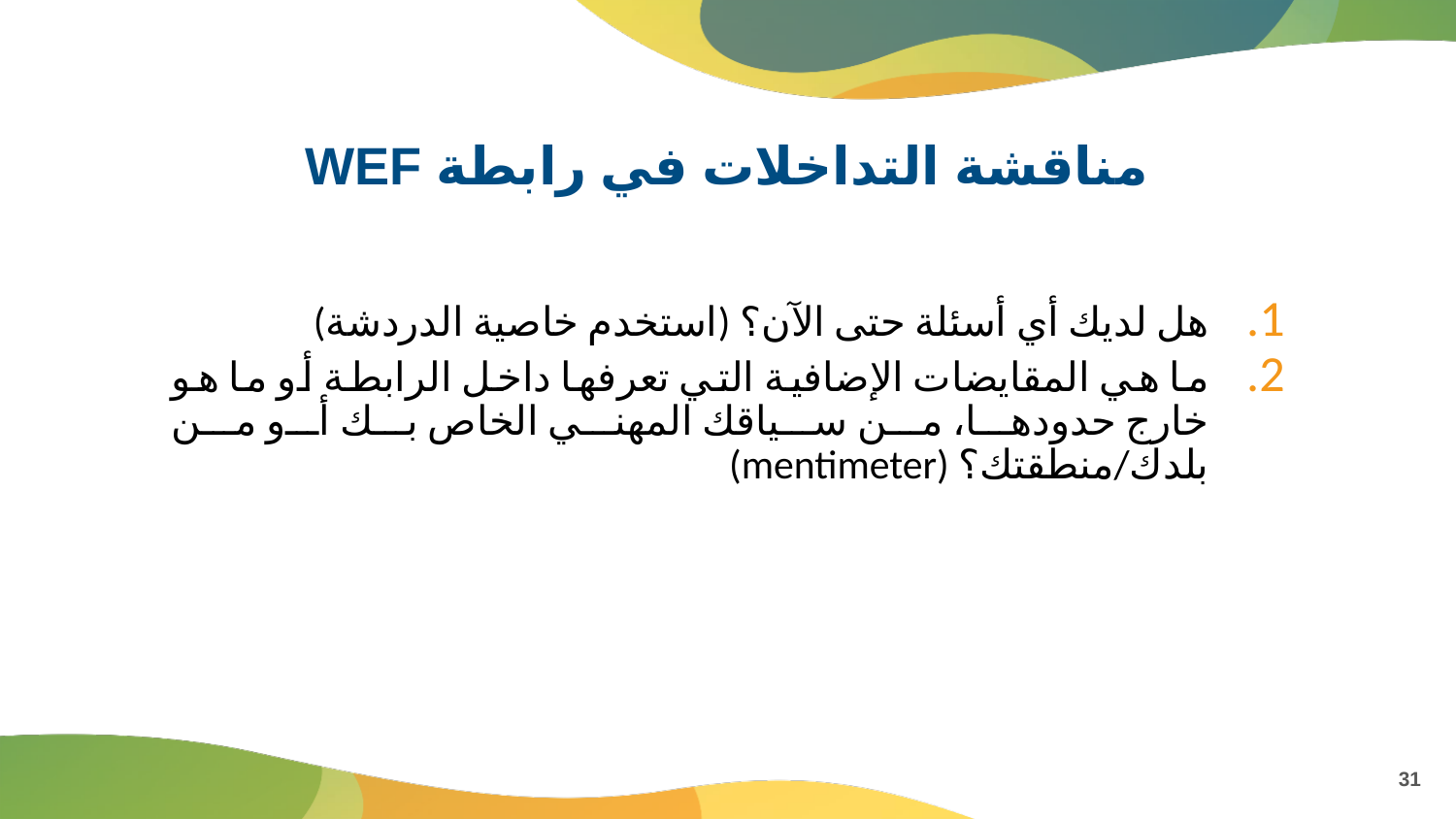

# مناقشة التداخلات في رابطة WEF
هل لديك أي أسئلة حتى الآن؟ (استخدم خاصية الدردشة)
ما هي المقايضات الإضافية التي تعرفها داخل الرابطة أو ما هو خارج حدودها، من سياقك المهني الخاص بك أو من بلدك/منطقتك؟ (mentimeter)
31